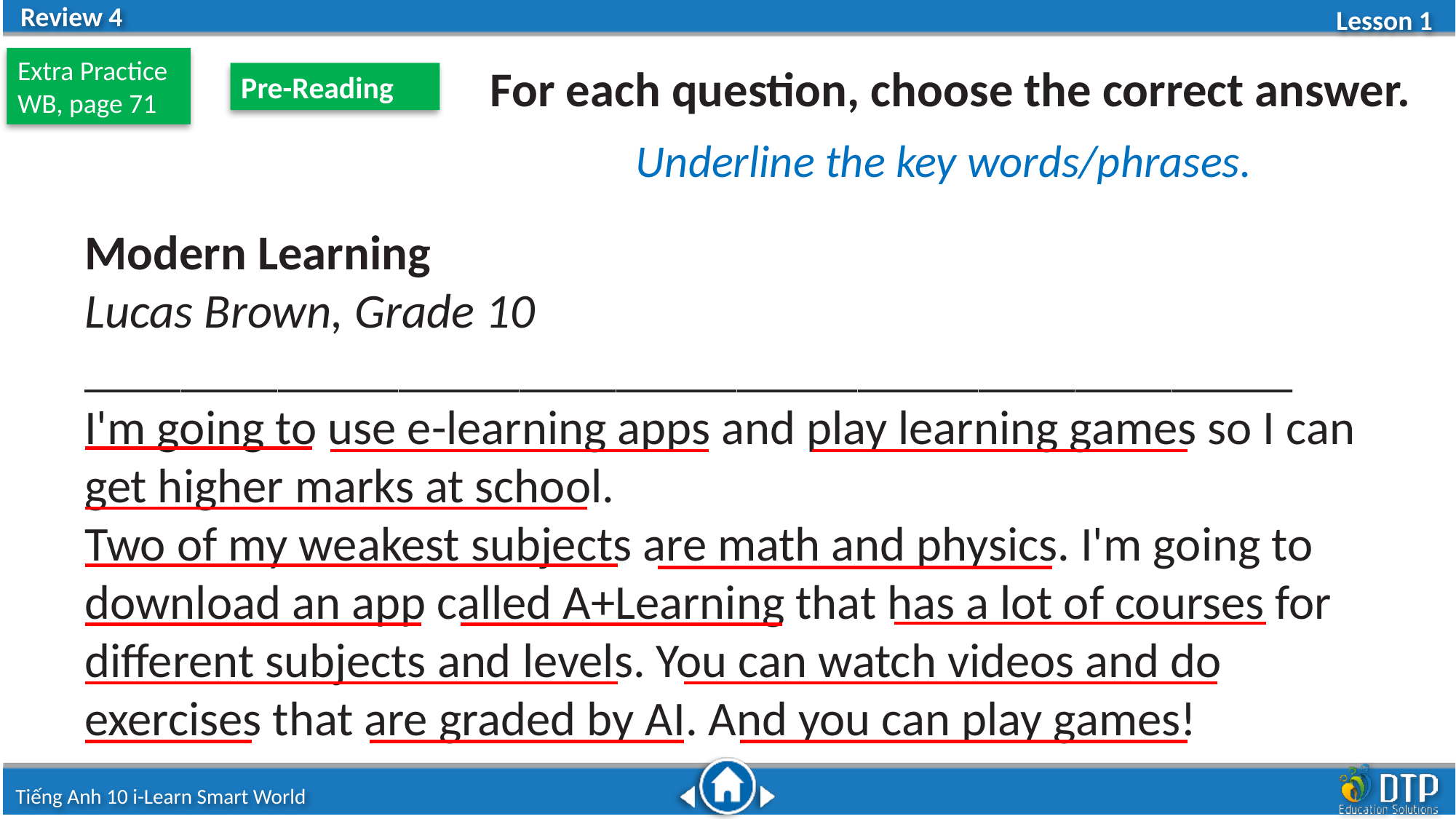

Extra Practice
WB, page 71
For each question, choose the correct answer.
Pre-Reading
Underline the key words/phrases.
Modern Learning
Lucas Brown, Grade 10
__________________________________________________
I'm going to use e-learning apps and play learning games so I can get higher marks at school.
Two of my weakest subjects are math and physics. I'm going to download an app called A+Learning that has a lot of courses for different subjects and levels. You can watch videos and do exercises that are graded by AI. And you can play games!